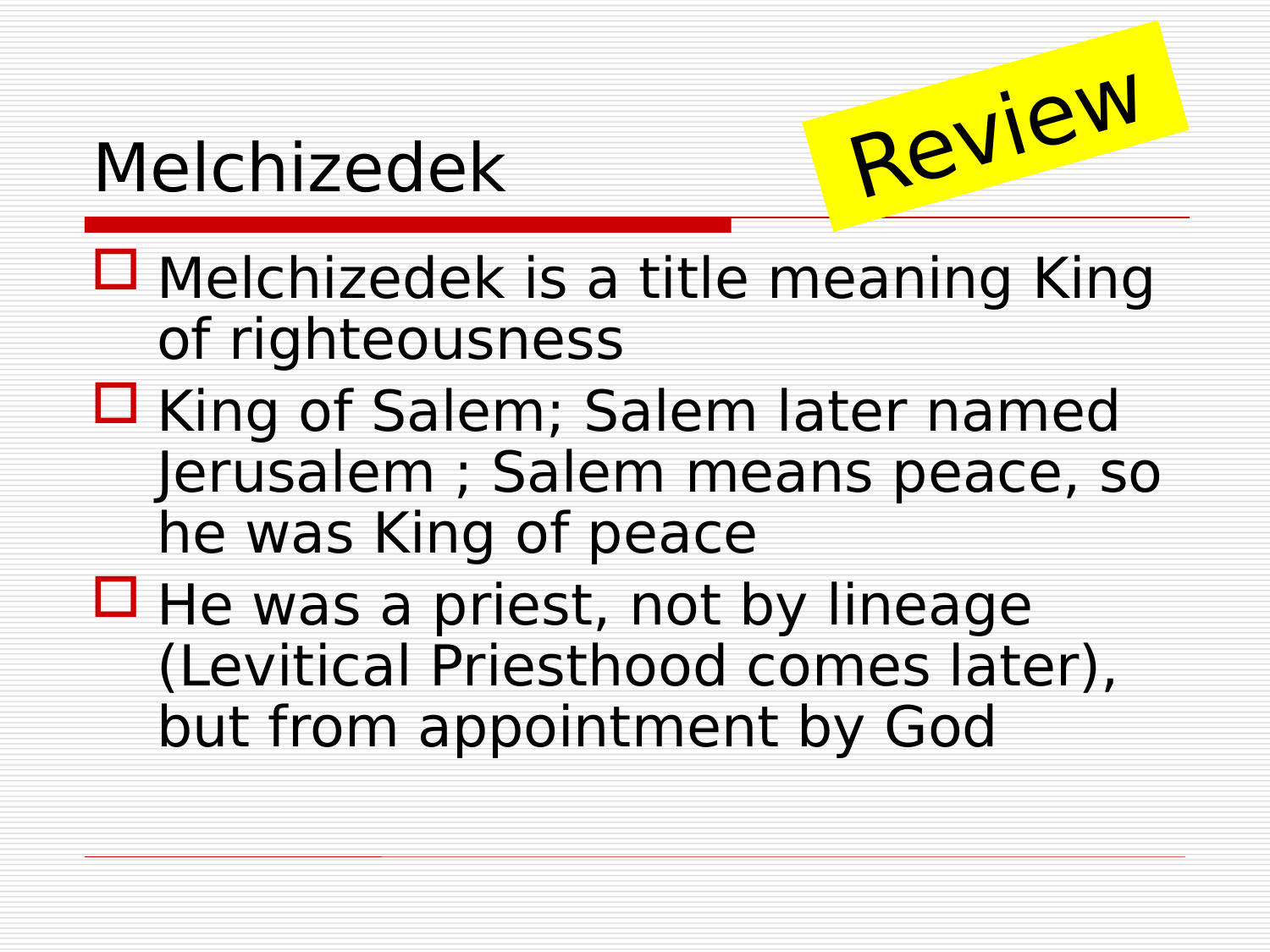

# Melchizedek
Review
Melchizedek is a title meaning King of righteousness
King of Salem; Salem later named Jerusalem ; Salem means peace, so he was King of peace
He was a priest, not by lineage (Levitical Priesthood comes later), but from appointment by God